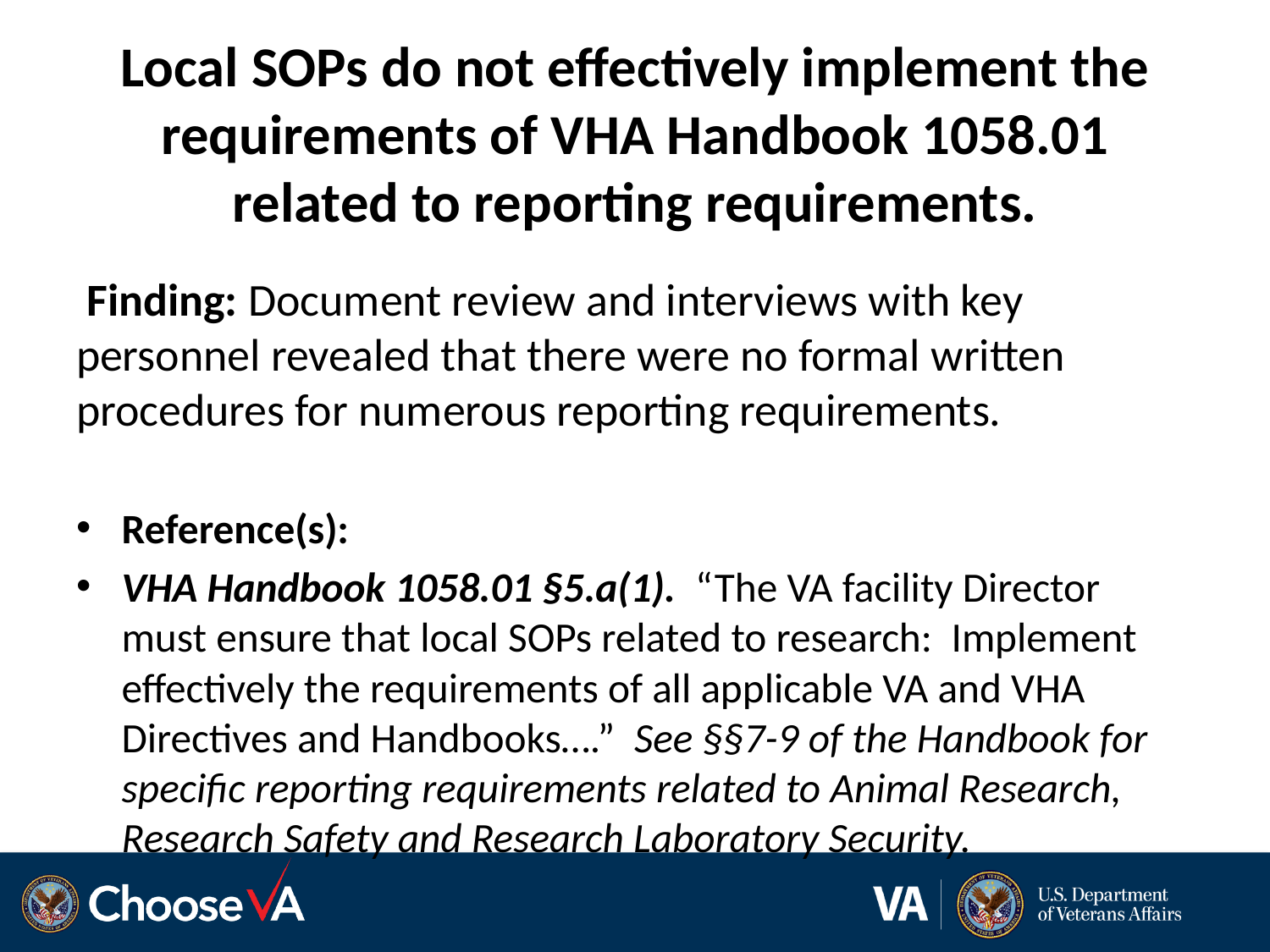

# Local SOPs do not effectively implement the requirements of VHA Handbook 1058.01 related to reporting requirements.
 Finding: Document review and interviews with key personnel revealed that there were no formal written procedures for numerous reporting requirements.

Reference(s):
VHA Handbook 1058.01 §5.a(1).  “The VA facility Director must ensure that local SOPs related to research:  Implement effectively the requirements of all applicable VA and VHA Directives and Handbooks….”  See §§7-9 of the Handbook for specific reporting requirements related to Animal Research, Research Safety and Research Laboratory Security.